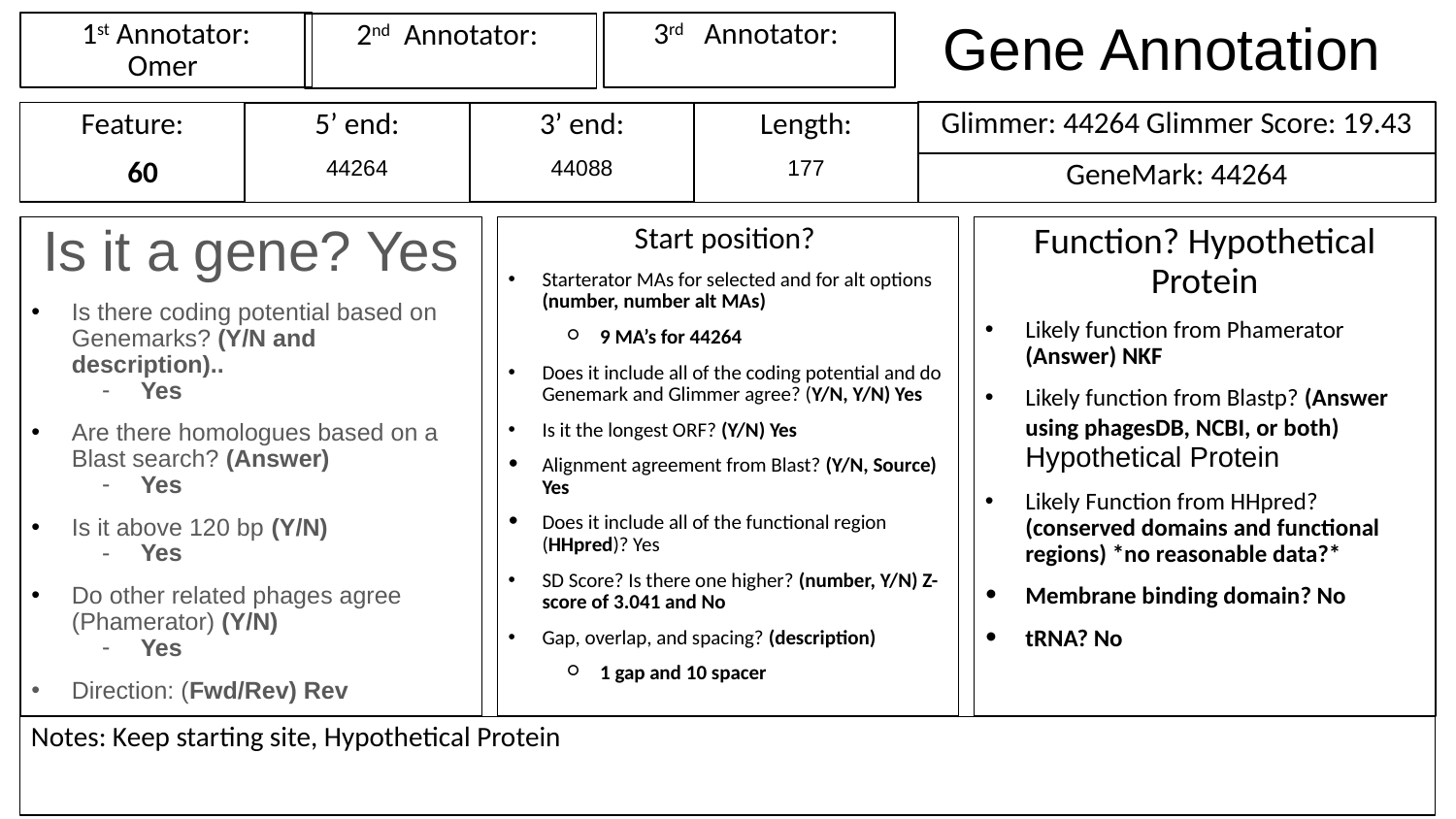

# Gene Annotation
1st Annotator:
Omer
3rd   Annotator:
2nd  Annotator:
Glimmer: 44264 Glimmer Score: 19.43
Feature:
   60
3’ end:
44088
Length:
177
5’ end:
44264
GeneMark: 44264
Is it a gene? Yes
Is there coding potential based on Genemarks? (Y/N and description)..
Yes
Are there homologues based on a Blast search? (Answer)
Yes
Is it above 120 bp (Y/N)
Yes
Do other related phages agree (Phamerator) (Y/N)
Yes
Direction: (Fwd/Rev) Rev
Start position?
Starterator MAs for selected and for alt options (number, number alt MAs)
9 MA’s for 44264
Does it include all of the coding potential and do Genemark and Glimmer agree? (Y/N, Y/N) Yes
Is it the longest ORF? (Y/N) Yes
Alignment agreement from Blast? (Y/N, Source) Yes
Does it include all of the functional region (HHpred)? Yes
SD Score? Is there one higher? (number, Y/N) Z-score of 3.041 and No
Gap, overlap, and spacing? (description)
1 gap and 10 spacer
Function? Hypothetical Protein
Likely function from Phamerator (Answer) NKF
Likely function from Blastp? (Answer using phagesDB, NCBI, or both) Hypothetical Protein
Likely Function from HHpred? (conserved domains and functional regions) *no reasonable data?*
Membrane binding domain? No
tRNA? No

Notes: Keep starting site, Hypothetical Protein